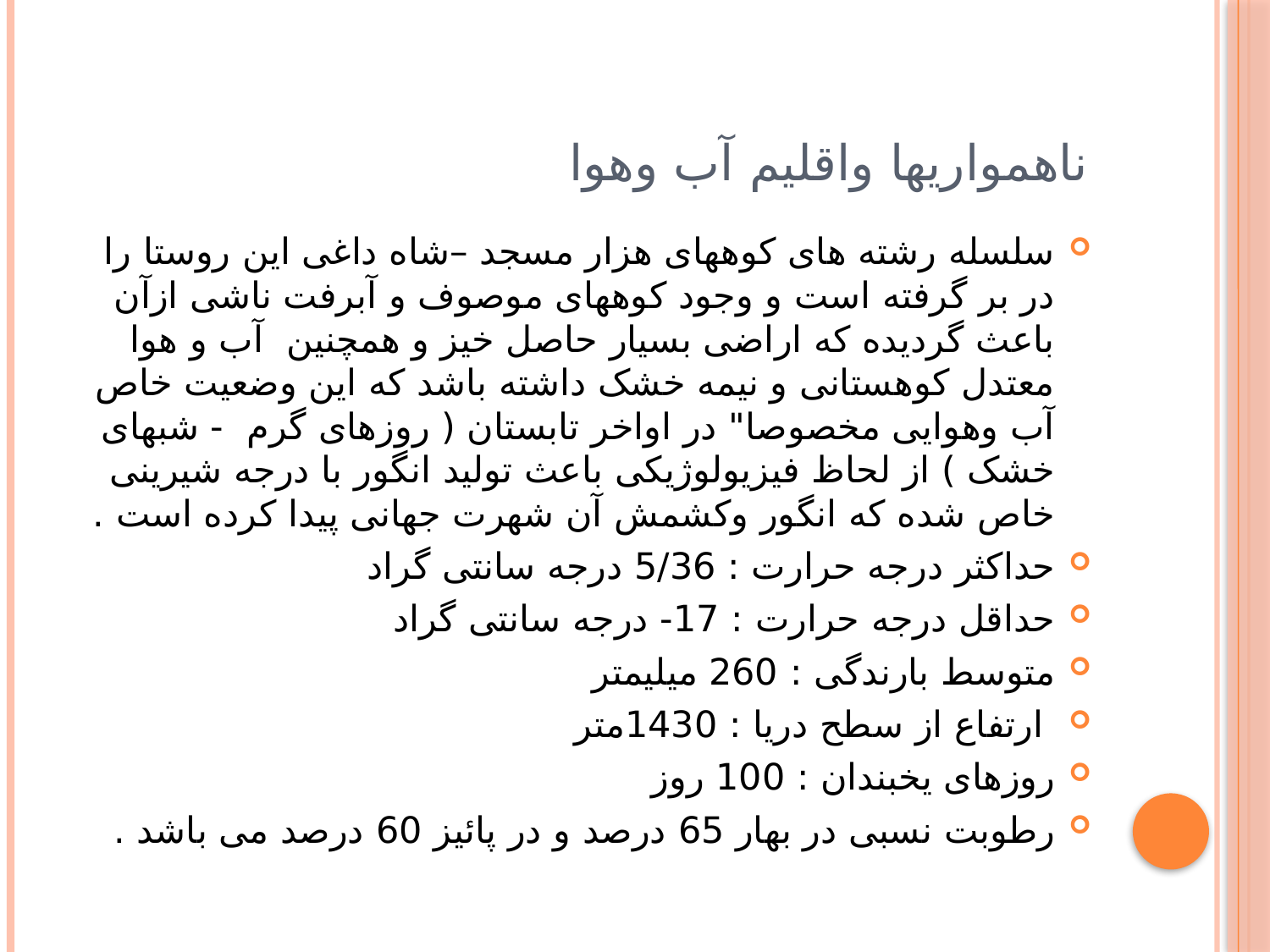

# ناهمواریها واقلیم آب وهوا
سلسله رشته های کوههای هزار مسجد –شاه داغی این روستا را در بر گرفته است و وجود کوههای موصوف و آبرفت ناشی ازآن باعث گردیده که اراضی بسیار حاصل خیز و همچنین  آب و هوا معتدل کوهستانی و نیمه خشک داشته باشد که این وضعیت خاص آب وهوایی مخصوصا" در اواخر تابستان ( روزهای گرم  - شبهای خشک ) از لحاظ فیزیولوژیکی باعث تولید انگور با درجه شیرینی خاص شده که انگور وکشمش آن شهرت جهانی پیدا کرده است .
حداکثر درجه حرارت : 5/36 درجه سانتی گراد
حداقل درجه حرارت : 17- درجه سانتی گراد
متوسط بارندگی : 260 میلیمتر
 ارتفاع از سطح دریا : 1430متر
روزهای یخبندان : 100 روز
رطوبت نسبی در بهار 65 درصد و در پائیز 60 درصد می باشد .